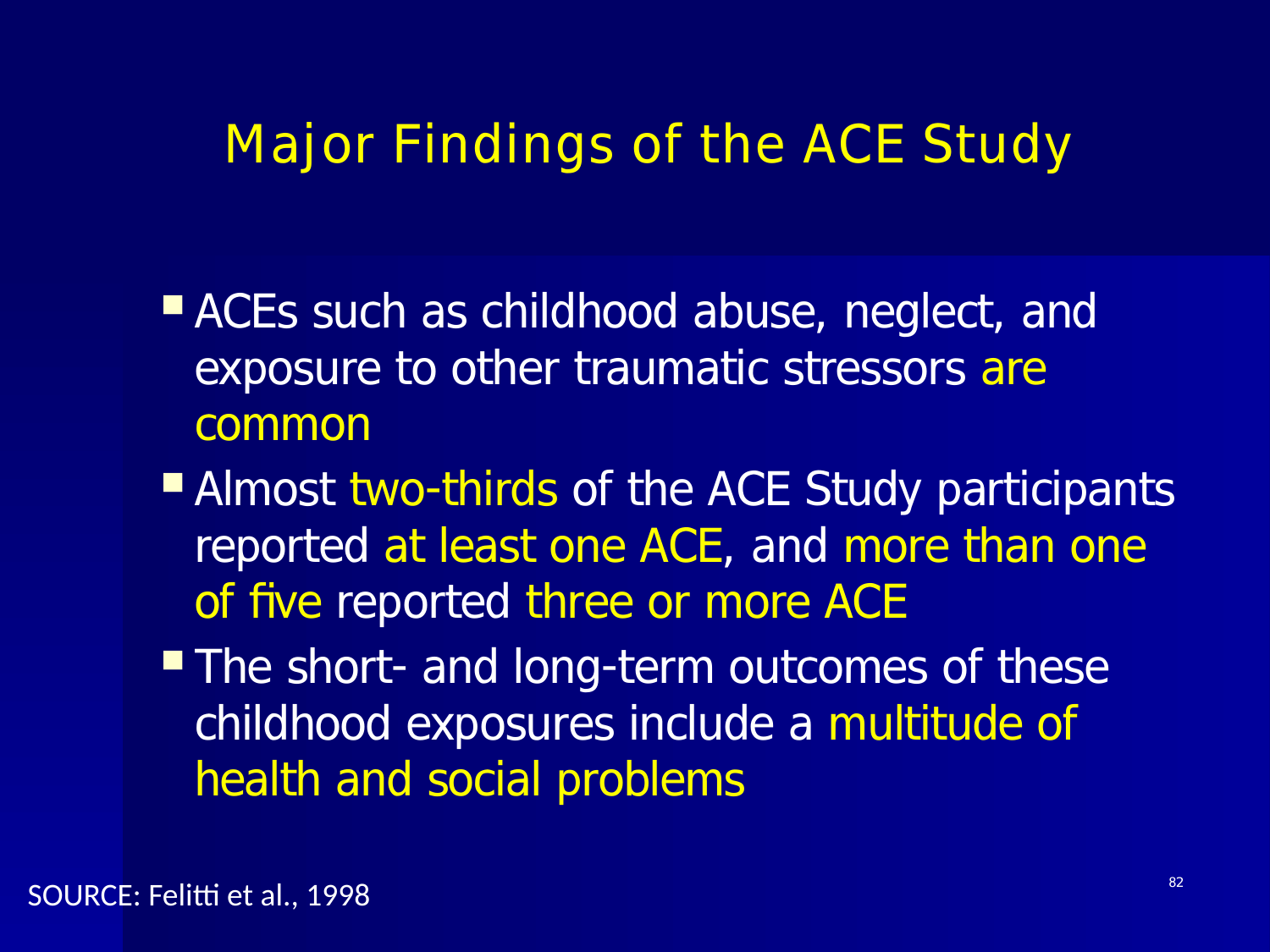

# Major Findings of the ACE Study
ACEs such as childhood abuse, neglect, and exposure to other traumatic stressors are common
Almost two-thirds of the ACE Study participants reported at least one ACE, and more than one of five reported three or more ACE
The short- and long-term outcomes of these childhood exposures include a multitude of health and social problems
82
 SOURCE: Felitti et al., 1998